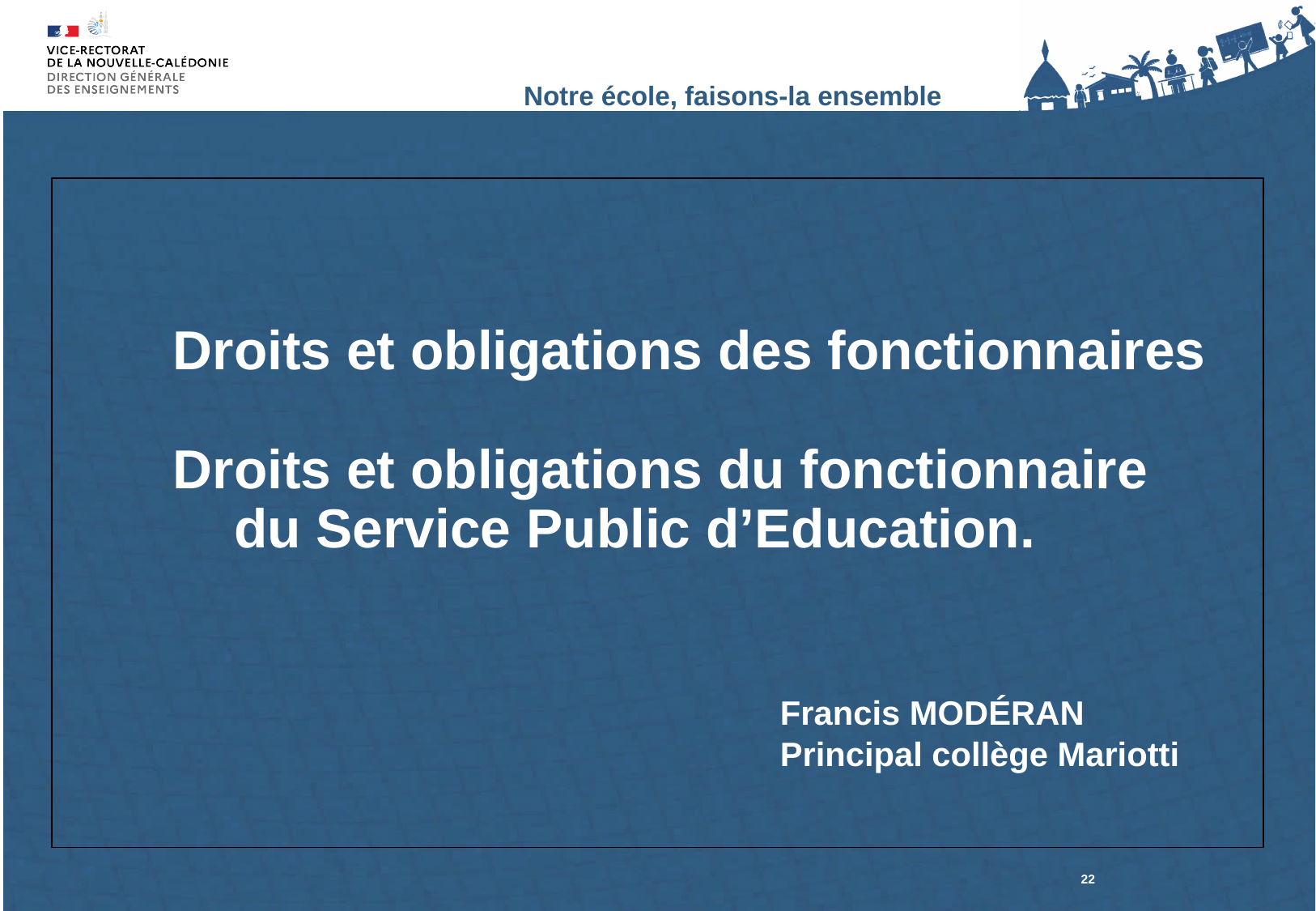

# Droits et obligations des fonctionnaires Droits et obligations du fonctionnaire du Service Public d’Education. Francis MODÉRAN Principal collège Mariotti
22